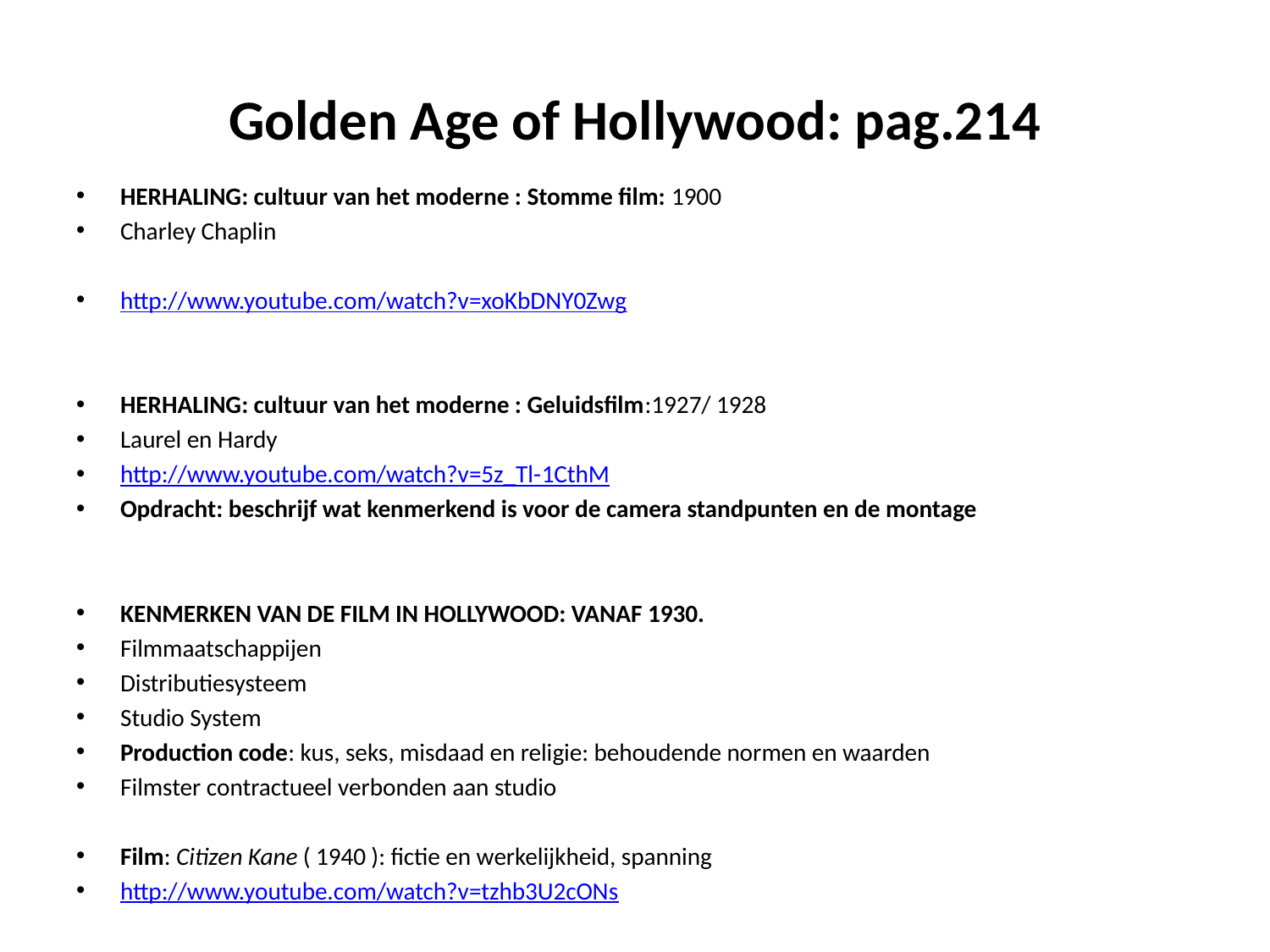

# Golden Age of Hollywood: pag.214
HERHALING: cultuur van het moderne : Stomme film: 1900
Charley Chaplin

http://www.youtube.com/watch?v=xoKbDNY0Zwg

HERHALING: cultuur van het moderne : Geluidsfilm:1927/ 1928
Laurel en Hardy
http://www.youtube.com/watch?v=5z_Tl-1CthM
Opdracht: beschrijf wat kenmerkend is voor de camera standpunten en de montage

KENMERKEN VAN DE FILM IN HOLLYWOOD: VANAF 1930.
Filmmaatschappijen
Distributiesysteem
Studio System
Production code: kus, seks, misdaad en religie: behoudende normen en waarden
Filmster contractueel verbonden aan studio

Film: Citizen Kane ( 1940 ): fictie en werkelijkheid, spanning
http://www.youtube.com/watch?v=tzhb3U2cONs